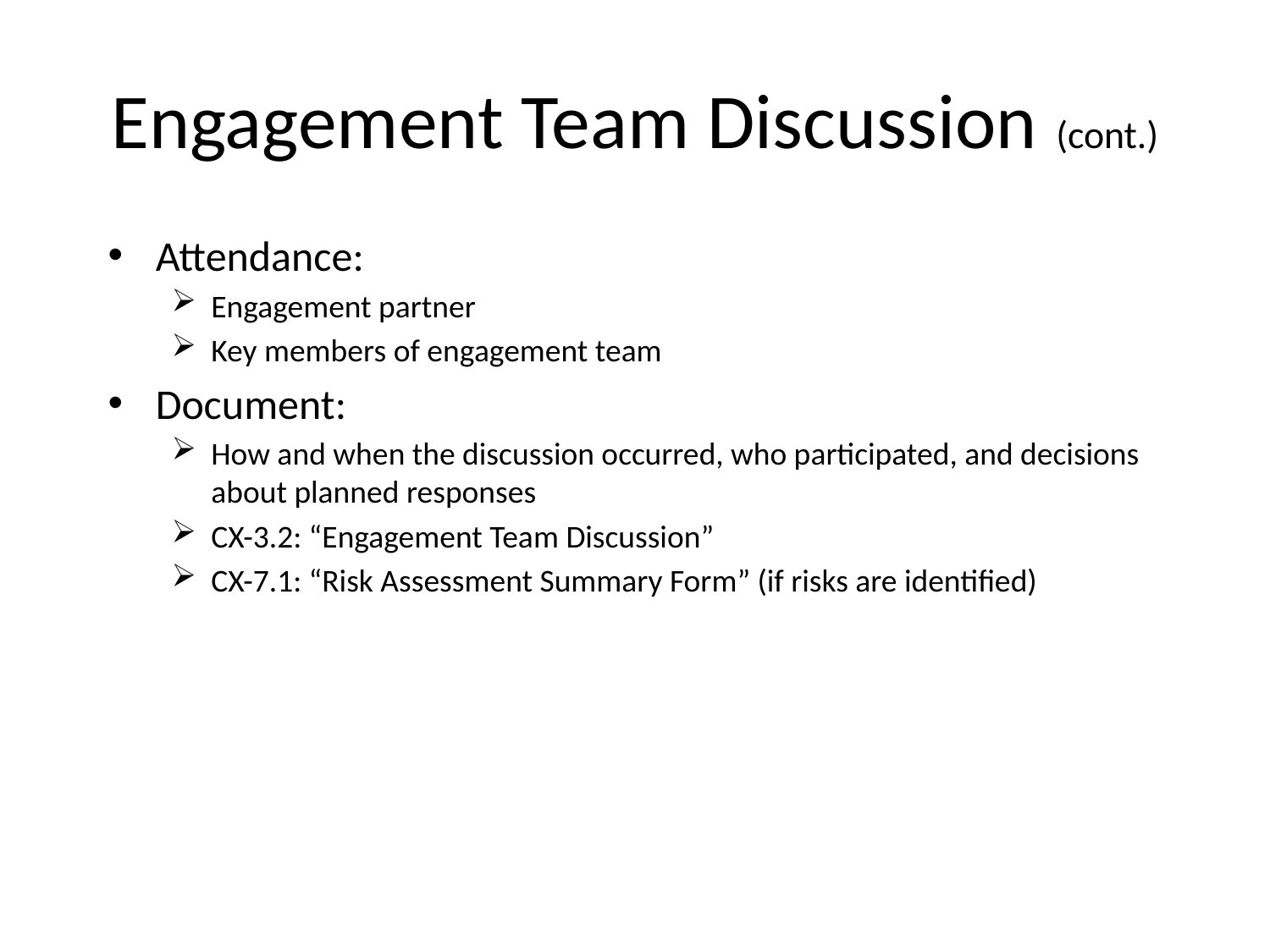

# Engagement Team Discussion (cont.)
Attendance:
Engagement partner
Key members of engagement team
Document:
How and when the discussion occurred, who participated, and decisions about planned responses
CX-3.2: “Engagement Team Discussion”
CX-7.1: “Risk Assessment Summary Form” (if risks are identified)